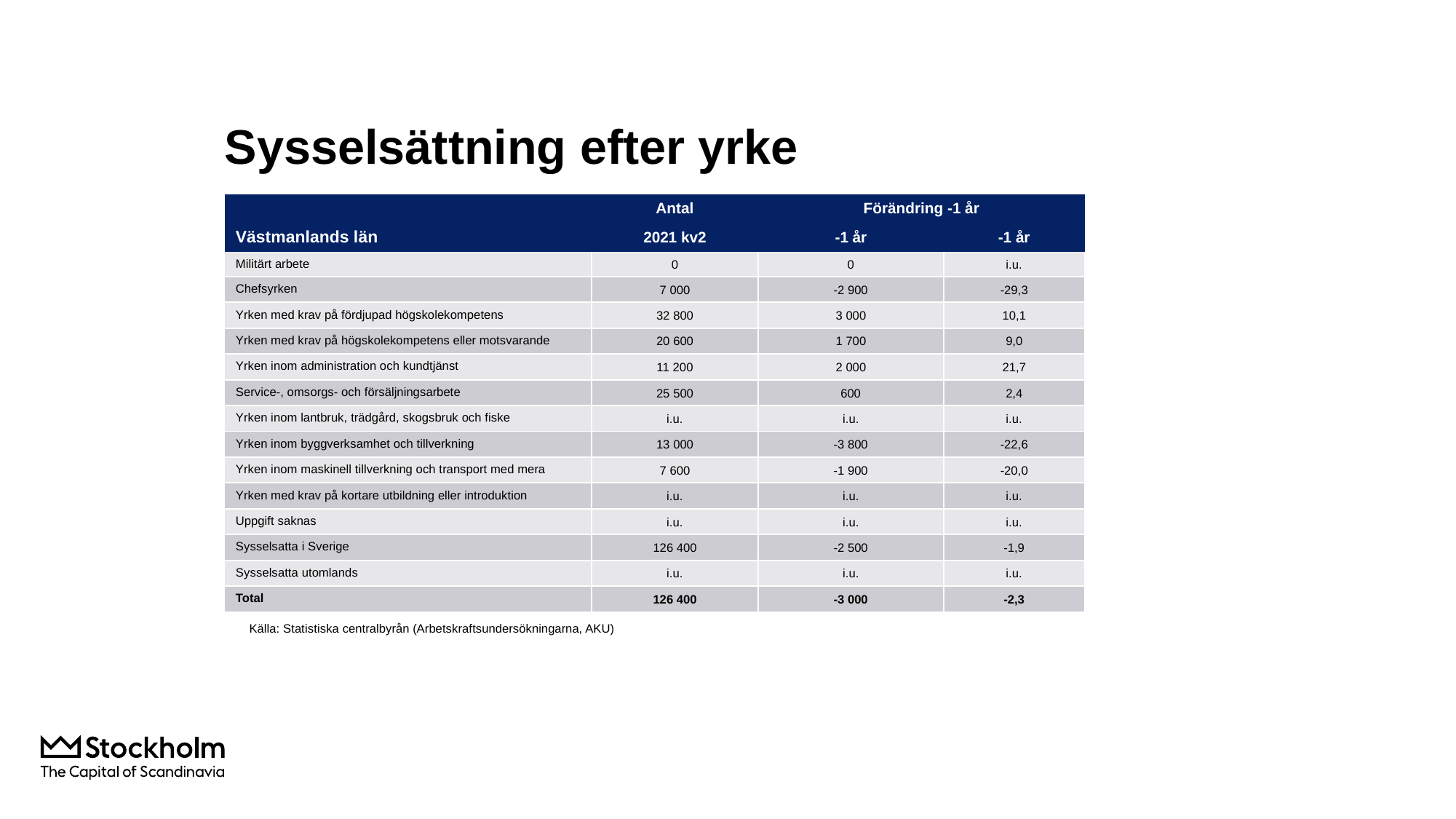

# Sysselsättning efter yrke
|  | Antal | Förändring -1 år |  |
| --- | --- | --- | --- |
| Västmanlands län | 2021 kv2 | -1 år | -1 år |
| Militärt arbete | 0 | 0 | i.u. |
| Chefsyrken | 7 000 | -2 900 | -29,3 |
| Yrken med krav på fördjupad högskolekompetens | 32 800 | 3 000 | 10,1 |
| Yrken med krav på högskolekompetens eller motsvarande | 20 600 | 1 700 | 9,0 |
| Yrken inom administration och kundtjänst | 11 200 | 2 000 | 21,7 |
| Service-, omsorgs- och försäljningsarbete | 25 500 | 600 | 2,4 |
| Yrken inom lantbruk, trädgård, skogsbruk och fiske | i.u. | i.u. | i.u. |
| Yrken inom byggverksamhet och tillverkning | 13 000 | -3 800 | -22,6 |
| Yrken inom maskinell tillverkning och transport med mera | 7 600 | -1 900 | -20,0 |
| Yrken med krav på kortare utbildning eller introduktion | i.u. | i.u. | i.u. |
| Uppgift saknas | i.u. | i.u. | i.u. |
| Sysselsatta i Sverige | 126 400 | -2 500 | -1,9 |
| Sysselsatta utomlands | i.u. | i.u. | i.u. |
| Total | 126 400 | -3 000 | -2,3 |
Källa: Statistiska centralbyrån (Arbetskraftsundersökningarna, AKU)